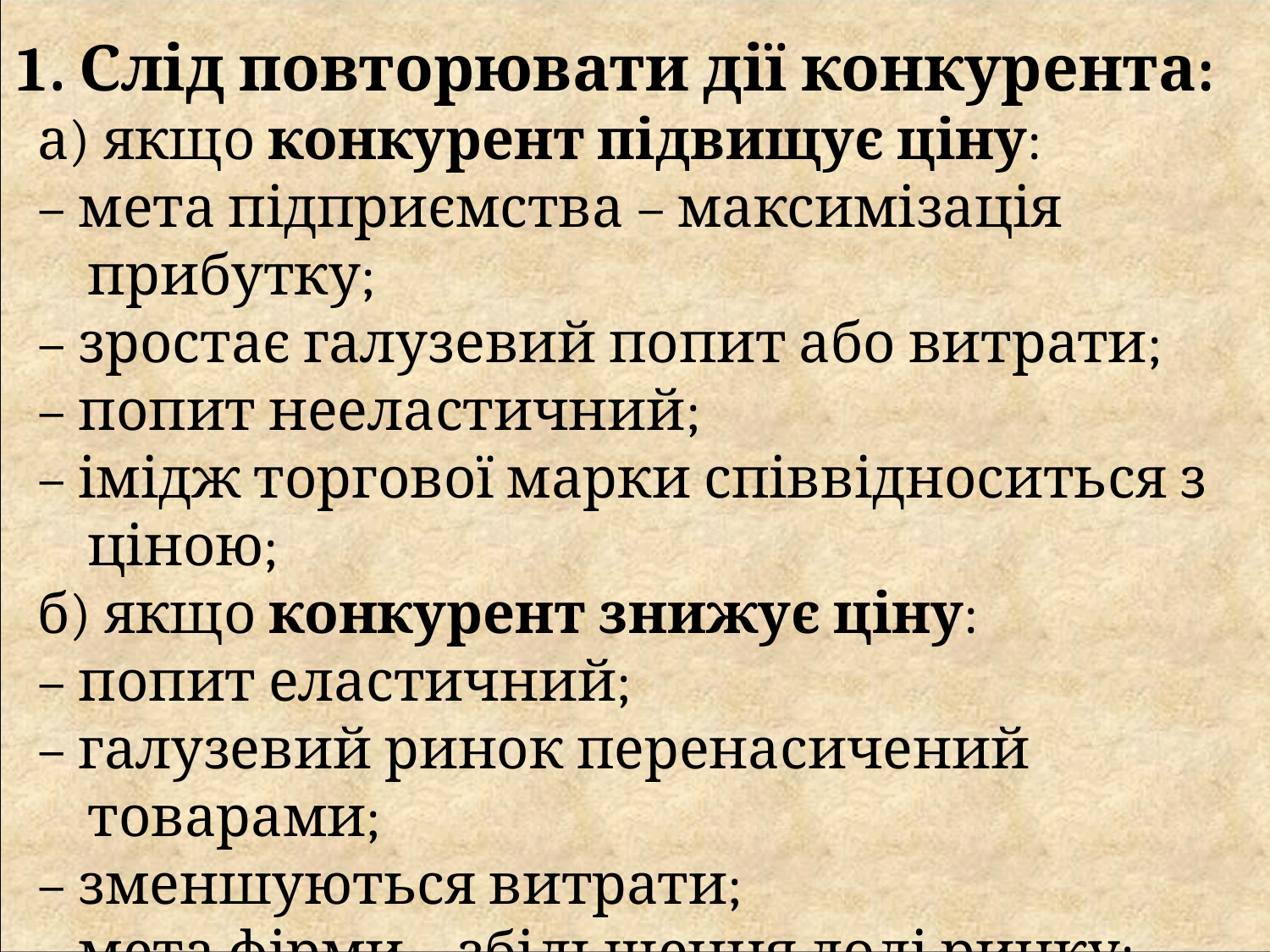

1. Слід повторювати дії конкурента:
а) якщо конкурент підвищує ціну:
– мета підприємства – максимізація прибутку;
– зростає галузевий попит або витрати;
– попит нееластичний;
– імідж торгової марки співвідноситься з ціною;
б) якщо конкурент знижує ціну:
– попит еластичний;
– галузевий ринок перенасичений товарами;
– зменшуються витрати;
– мета фірми – збільшення долі ринку;
– фірма має імідж фірми низьких цін.